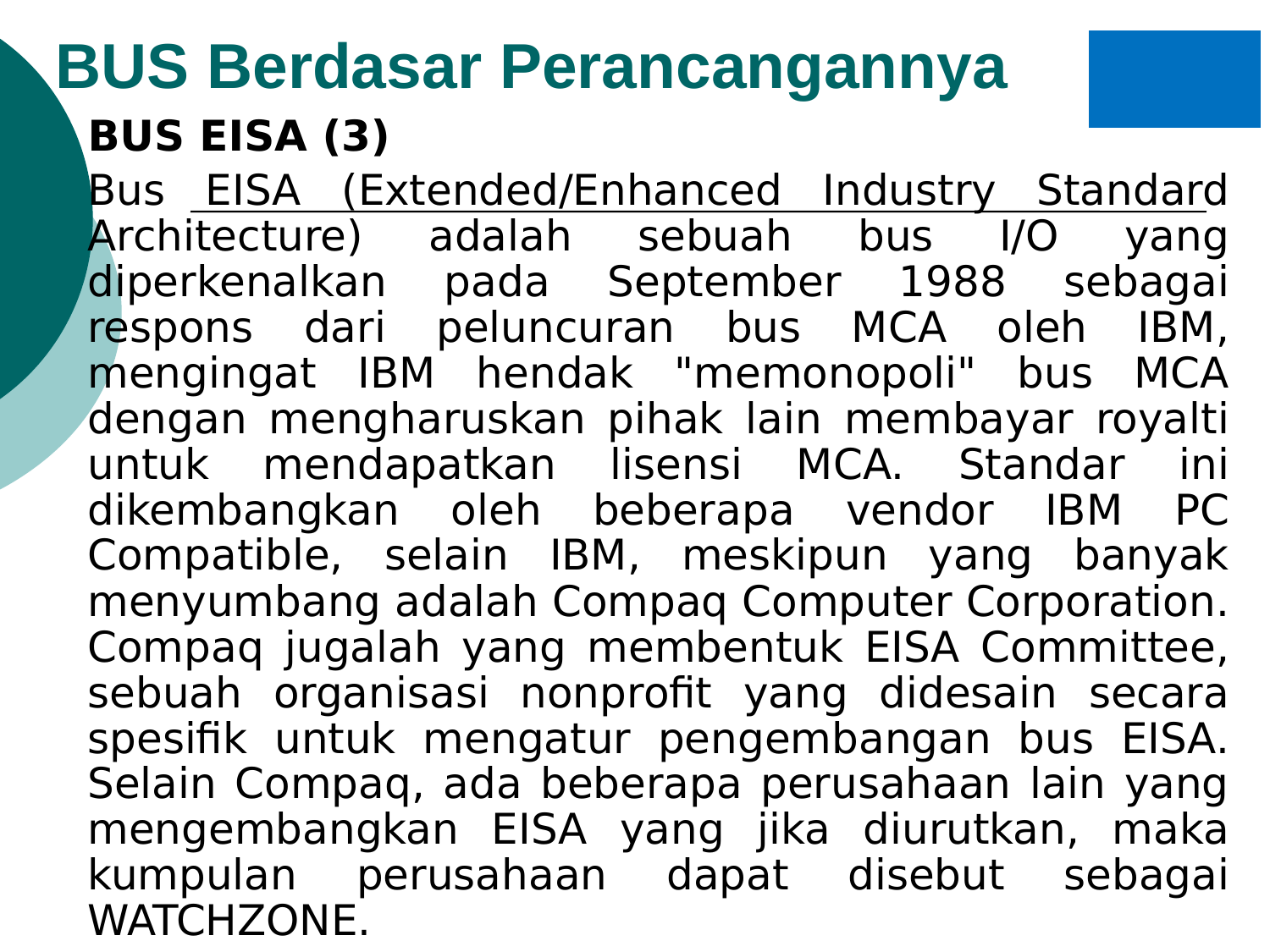

# BUS Berdasar Perancangannya

BUS EISA (3)
	Bus EISA (Extended/Enhanced Industry Standard Architecture) adalah sebuah bus I/O yang diperkenalkan pada September 1988 sebagai respons dari peluncuran bus MCA oleh IBM, mengingat IBM hendak "memonopoli" bus MCA dengan mengharuskan pihak lain membayar royalti untuk mendapatkan lisensi MCA. Standar ini dikembangkan oleh beberapa vendor IBM PC Compatible, selain IBM, meskipun yang banyak menyumbang adalah Compaq Computer Corporation. Compaq jugalah yang membentuk EISA Committee, sebuah organisasi nonprofit yang didesain secara spesifik untuk mengatur pengembangan bus EISA. Selain Compaq, ada beberapa perusahaan lain yang mengembangkan EISA yang jika diurutkan, maka kumpulan perusahaan dapat disebut sebagai WATCHZONE.